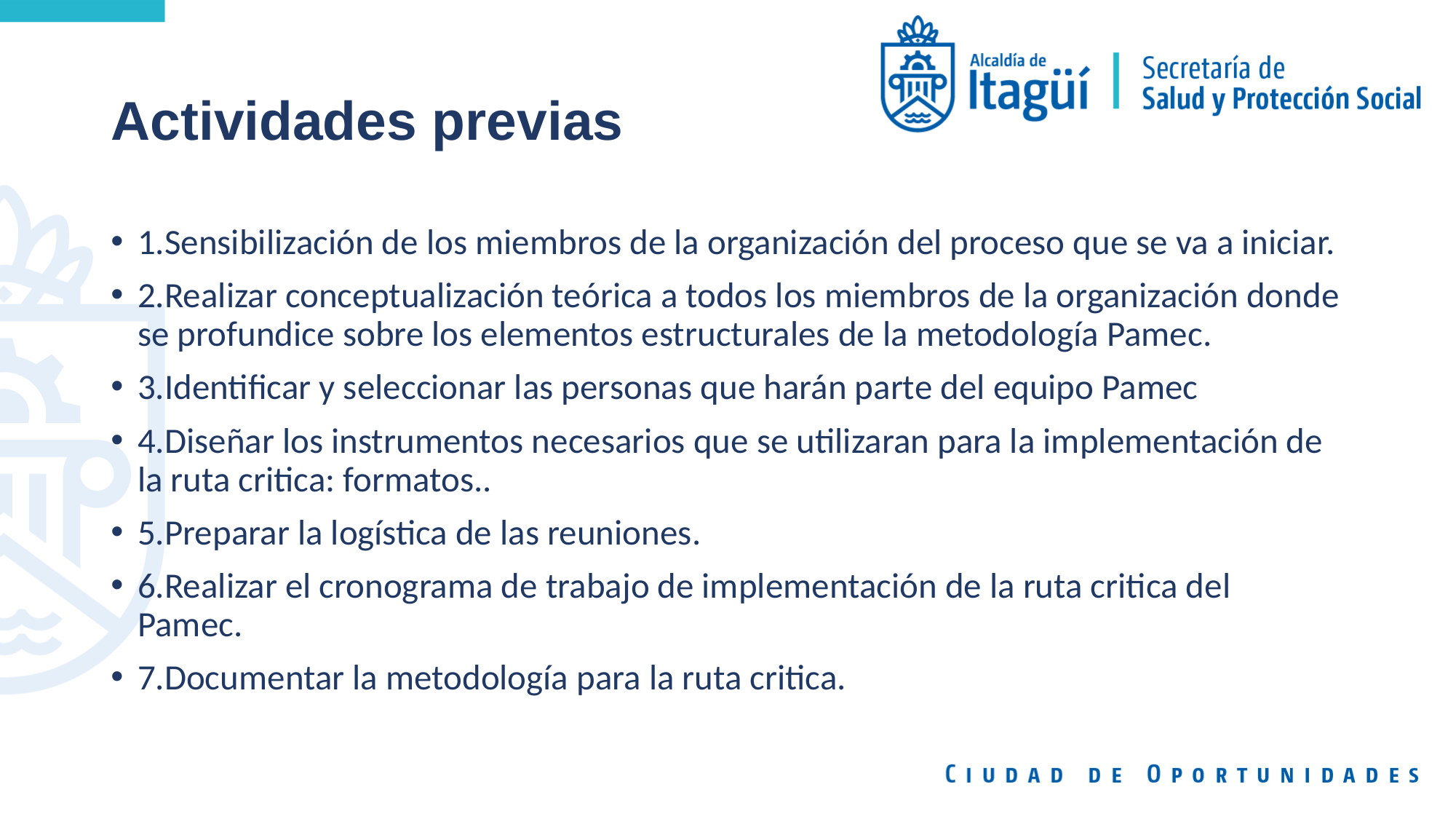

# Actividades previas
1.Sensibilización de los miembros de la organización del proceso que se va a iniciar.
2.Realizar conceptualización teórica a todos los miembros de la organización donde se profundice sobre los elementos estructurales de la metodología Pamec.
3.Identificar y seleccionar las personas que harán parte del equipo Pamec
4.Diseñar los instrumentos necesarios que se utilizaran para la implementación de la ruta critica: formatos..
5.Preparar la logística de las reuniones.
6.Realizar el cronograma de trabajo de implementación de la ruta critica del Pamec.
7.Documentar la metodología para la ruta critica.